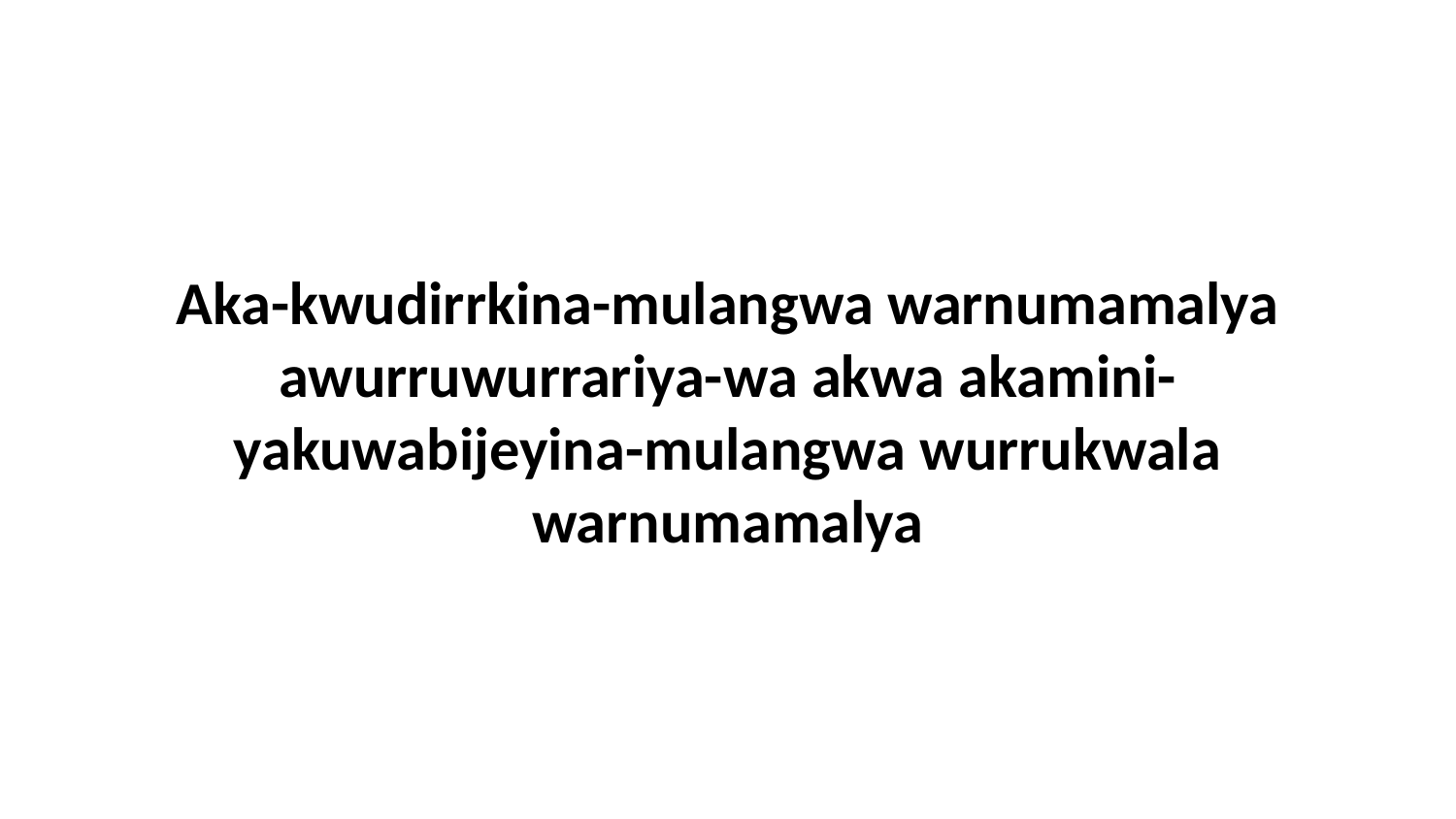

Aka-kwudirrkina-mulangwa warnumamalya awurruwurrariya-wa akwa akamini-yakuwabijeyina-mulangwa wurrukwala warnumamalya